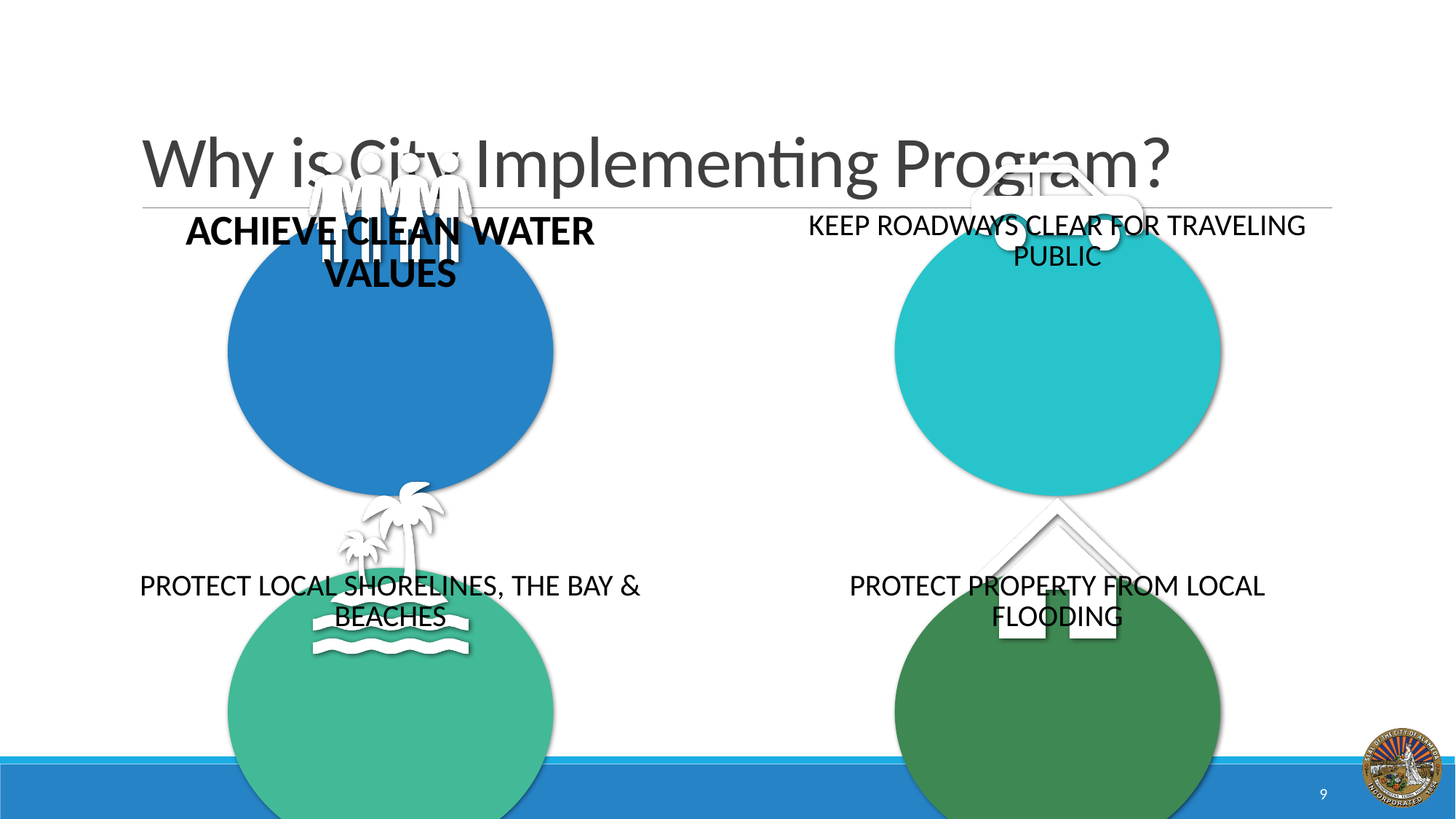

# Why is City Implementing Program?
Achieve Clean Water Values
Keep roadways clear for traveling public
Protect local shorelines, the Bay & beaches
Protect property from local flooding
9